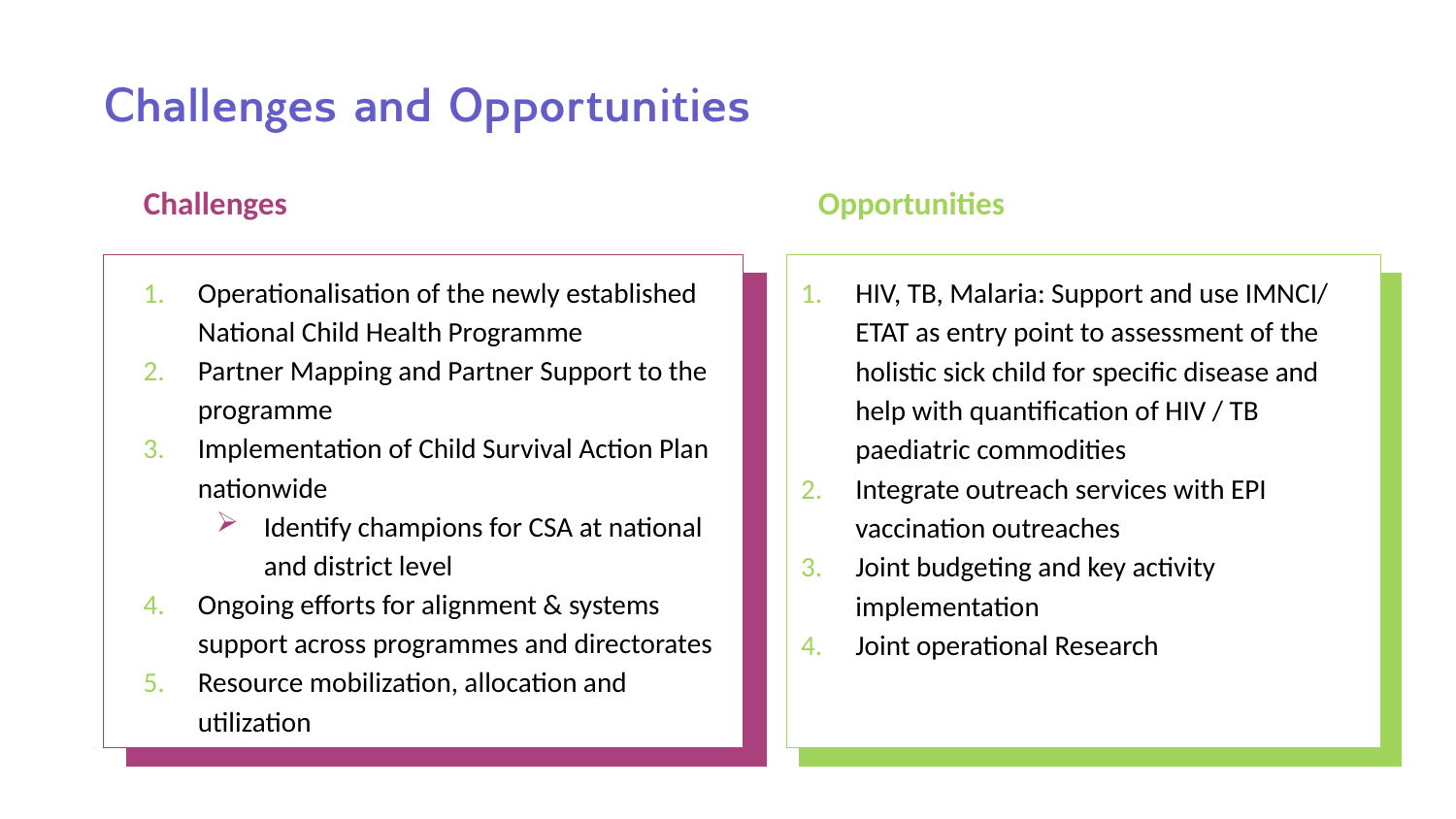

# Challenges and Opportunities
Challenges
Opportunities
Operationalisation of the newly established National Child Health Programme
Partner Mapping and Partner Support to the programme
Implementation of Child Survival Action Plan nationwide
Identify champions for CSA at national and district level
Ongoing efforts for alignment & systems support across programmes and directorates
Resource mobilization, allocation and utilization
HIV, TB, Malaria: Support and use IMNCI/ ETAT as entry point to assessment of the holistic sick child for specific disease and help with quantification of HIV / TB paediatric commodities
Integrate outreach services with EPI vaccination outreaches
Joint budgeting and key activity implementation
Joint operational Research